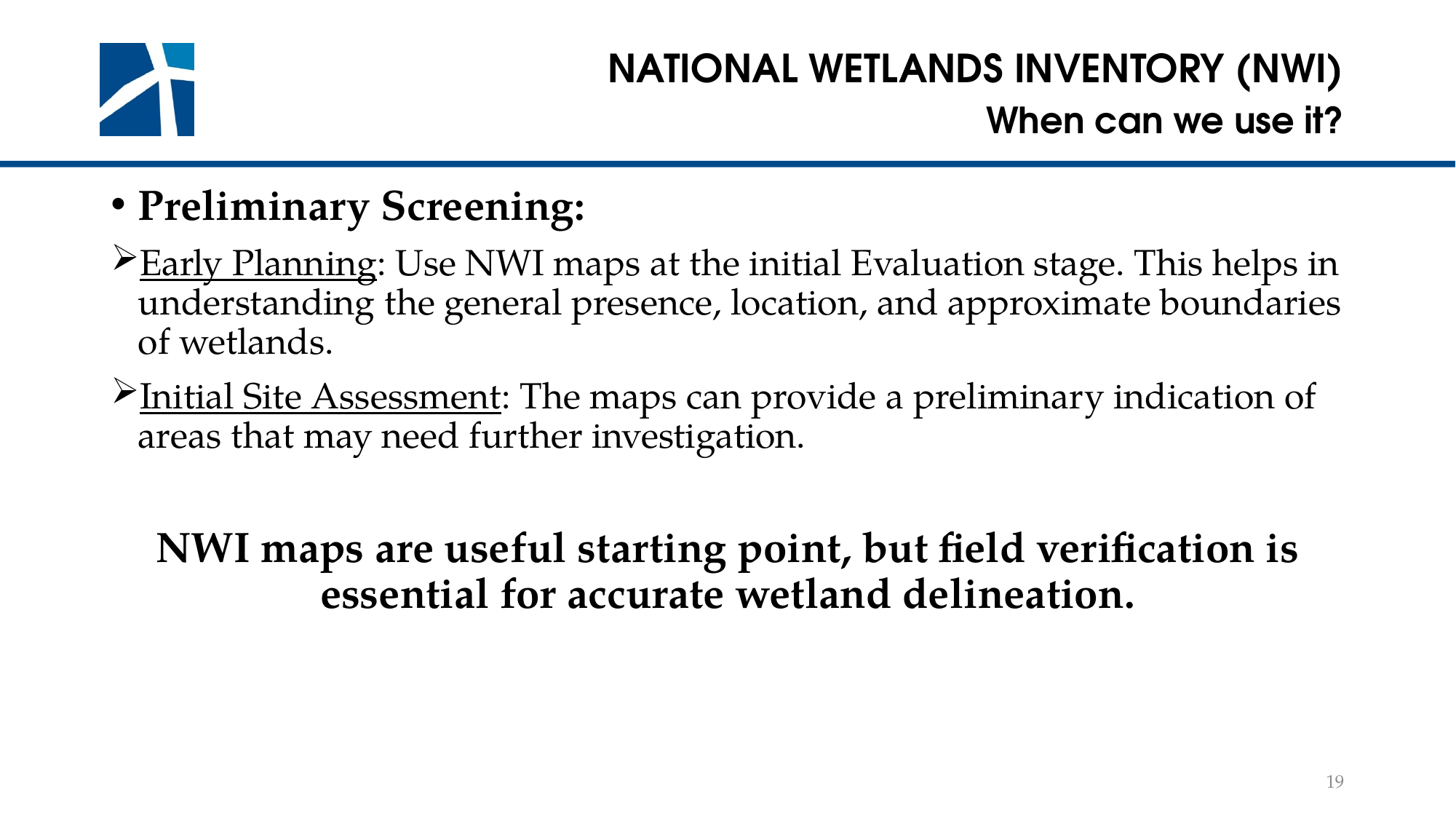

# National Wetlands Inventory (NWI)
When can we use it?

Preliminary Screening:
Early Planning: Use NWI maps at the initial Evaluation stage. This helps in understanding the general presence, location, and approximate boundaries of wetlands.
Initial Site Assessment: The maps can provide a preliminary indication of areas that may need further investigation.

NWI maps are useful starting point, but field verification is essential for accurate wetland delineation.
19